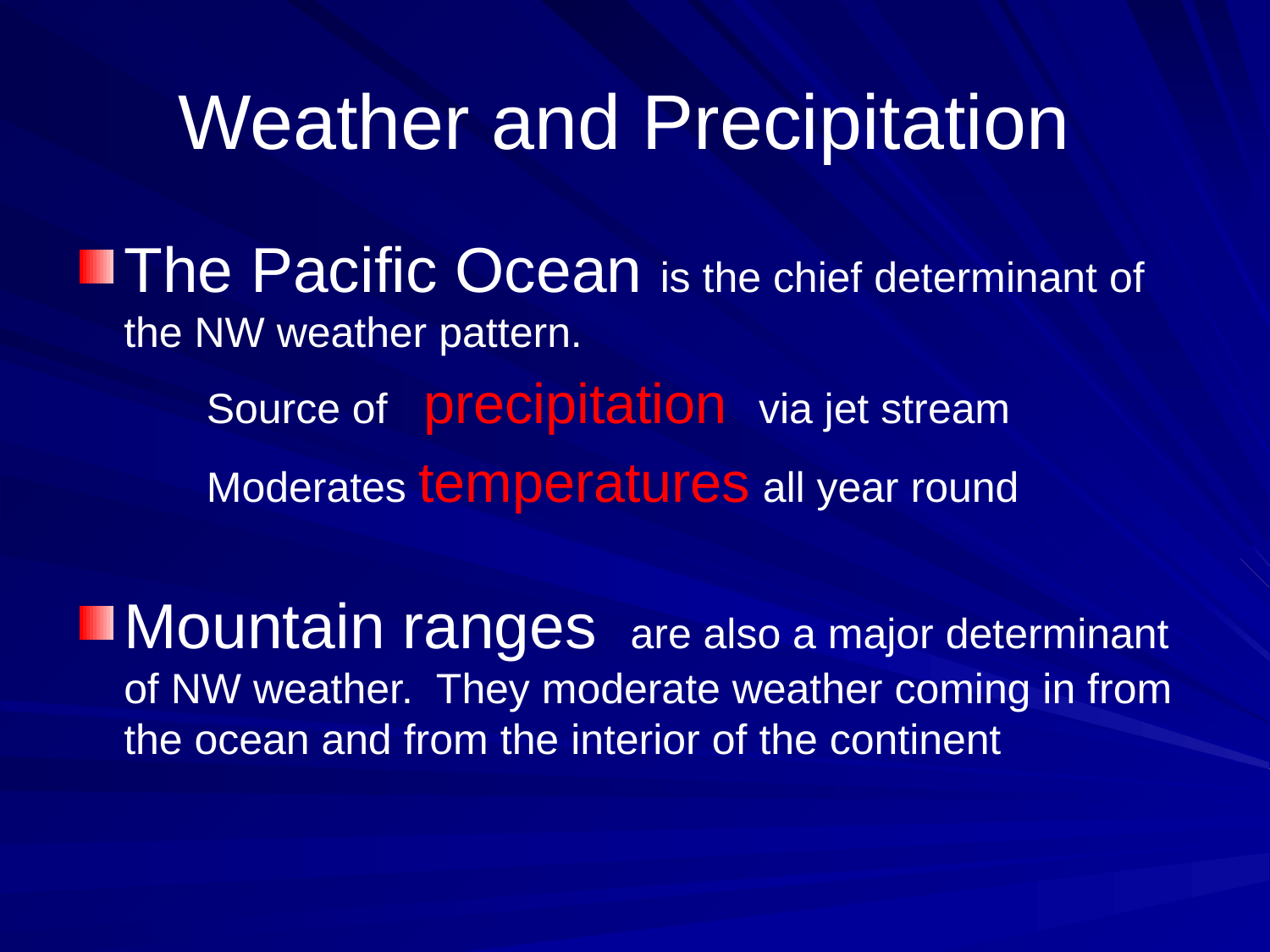

# Weather and Precipitation
The Pacific Ocean is the chief determinant of the NW weather pattern.
           Source of   precipitation  via jet stream
           Moderates temperatures all year round

Mountain ranges  are also a major determinant of NW weather.  They moderate weather coming in from the ocean and from the interior of the continent